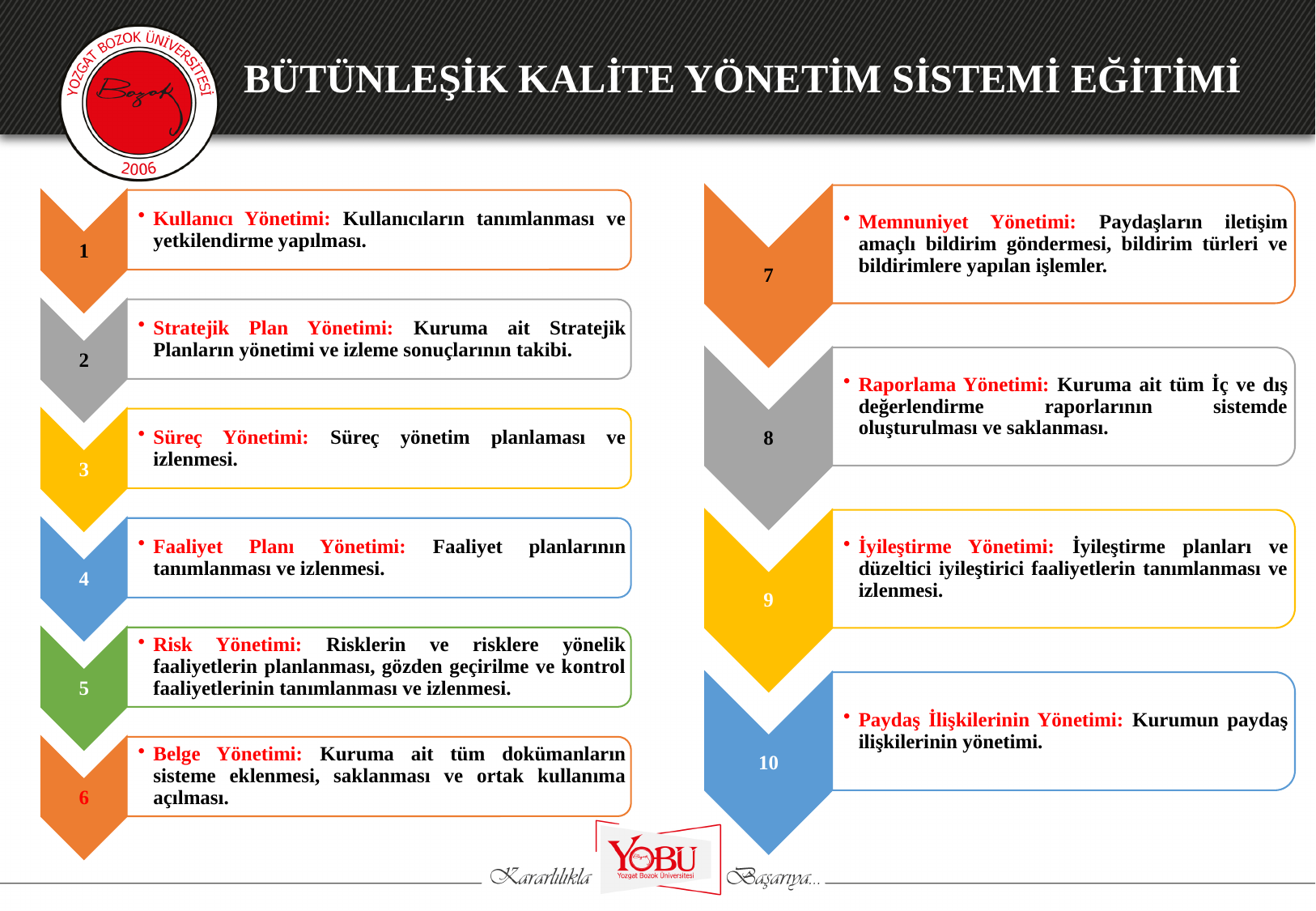

BÜTÜNLEŞİK KALİTE YÖNETİM SİSTEMİ EĞİTİMİ
7
Memnuniyet Yönetimi: Paydaşların iletişim amaçlı bildirim göndermesi, bildirim türleri ve bildirimlere yapılan işlemler.
8
Raporlama Yönetimi: Kuruma ait tüm İç ve dış değerlendirme raporlarının sistemde oluşturulması ve saklanması.
9
İyileştirme Yönetimi: İyileştirme planları ve düzeltici iyileştirici faaliyetlerin tanımlanması ve izlenmesi.
10
Paydaş İlişkilerinin Yönetimi: Kurumun paydaş ilişkilerinin yönetimi.
1
Kullanıcı Yönetimi: Kullanıcıların tanımlanması ve yetkilendirme yapılması.
2
Stratejik Plan Yönetimi: Kuruma ait Stratejik Planların yönetimi ve izleme sonuçlarının takibi.
3
Süreç Yönetimi: Süreç yönetim planlaması ve izlenmesi.
4
Faaliyet Planı Yönetimi: Faaliyet planlarının tanımlanması ve izlenmesi.
5
Risk Yönetimi: Risklerin ve risklere yönelik faaliyetlerin planlanması, gözden geçirilme ve kontrol faaliyetlerinin tanımlanması ve izlenmesi.
6
Belge Yönetimi: Kuruma ait tüm dokümanların sisteme eklenmesi, saklanması ve ortak kullanıma açılması.